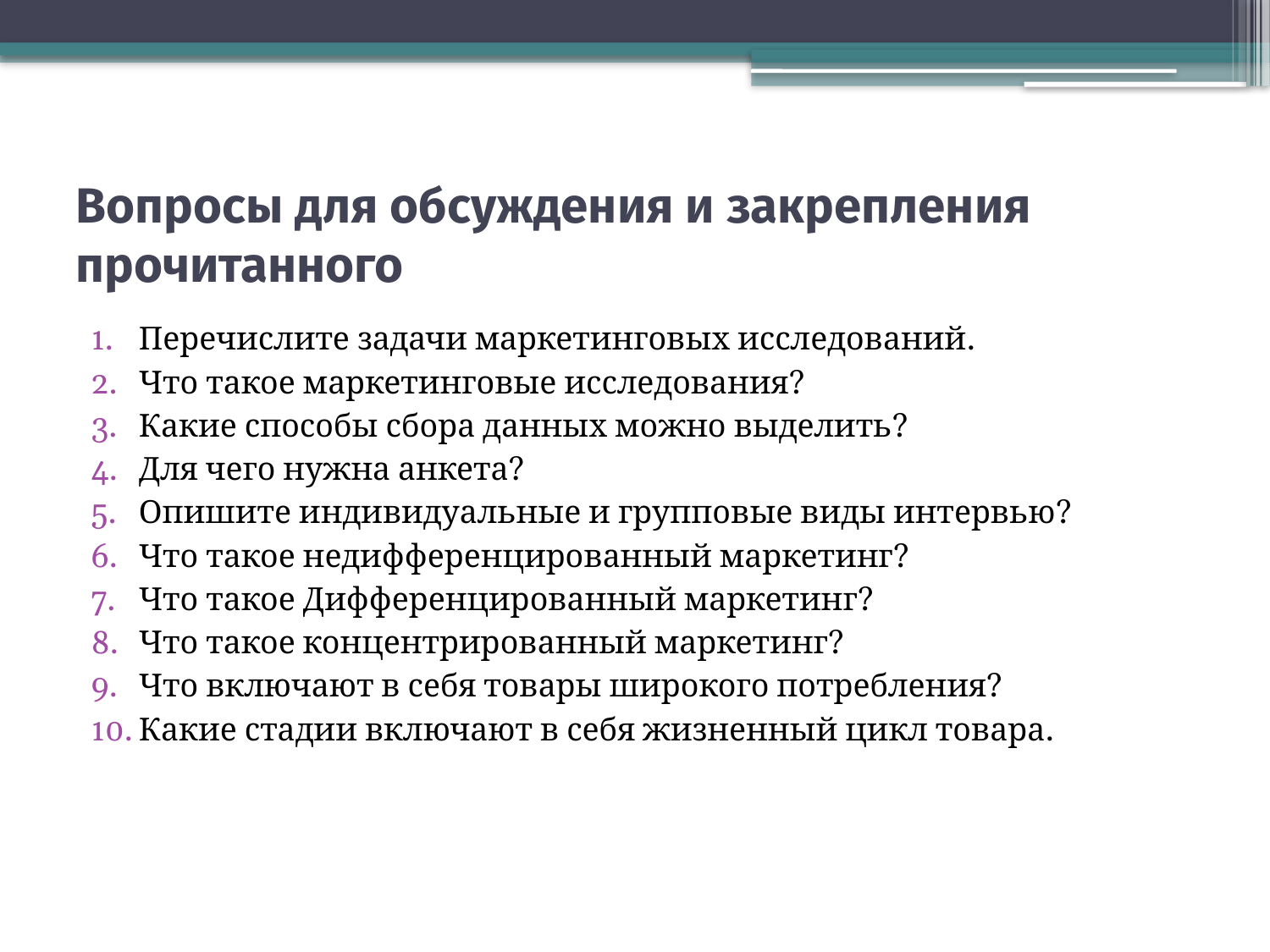

# Вопросы для обсуждения и закрепления прочитанного
Перечислите задачи маркетинговых исследований.
Что такое маркетинговые исследования?
Какие способы сбора данных можно выделить?
Для чего нужна анкета?
Опишите индивидуальные и групповые виды интервью?
Что такое недифференцированный маркетинг?
Что такое Дифференцированный маркетинг?
Что такое концентрированный маркетинг?
Что включают в себя товары широкого потребления?
Какие стадии включают в себя жизненный цикл товара.